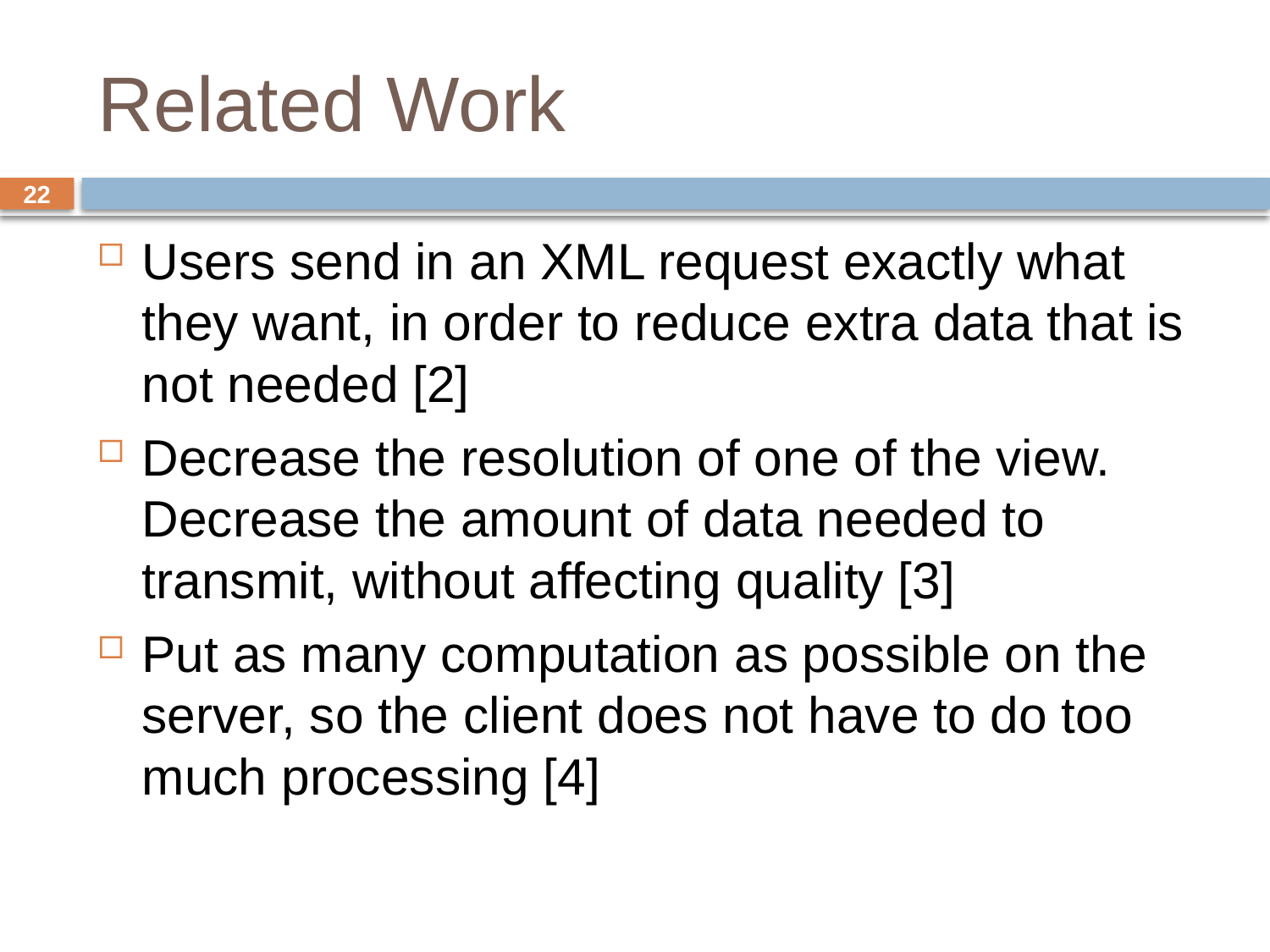

# Related Work
22
Users send in an XML request exactly what they want, in order to reduce extra data that is not needed [2]
Decrease the resolution of one of the view.  Decrease the amount of data needed to transmit, without affecting quality [3]
Put as many computation as possible on the server, so the client does not have to do too much processing [4]